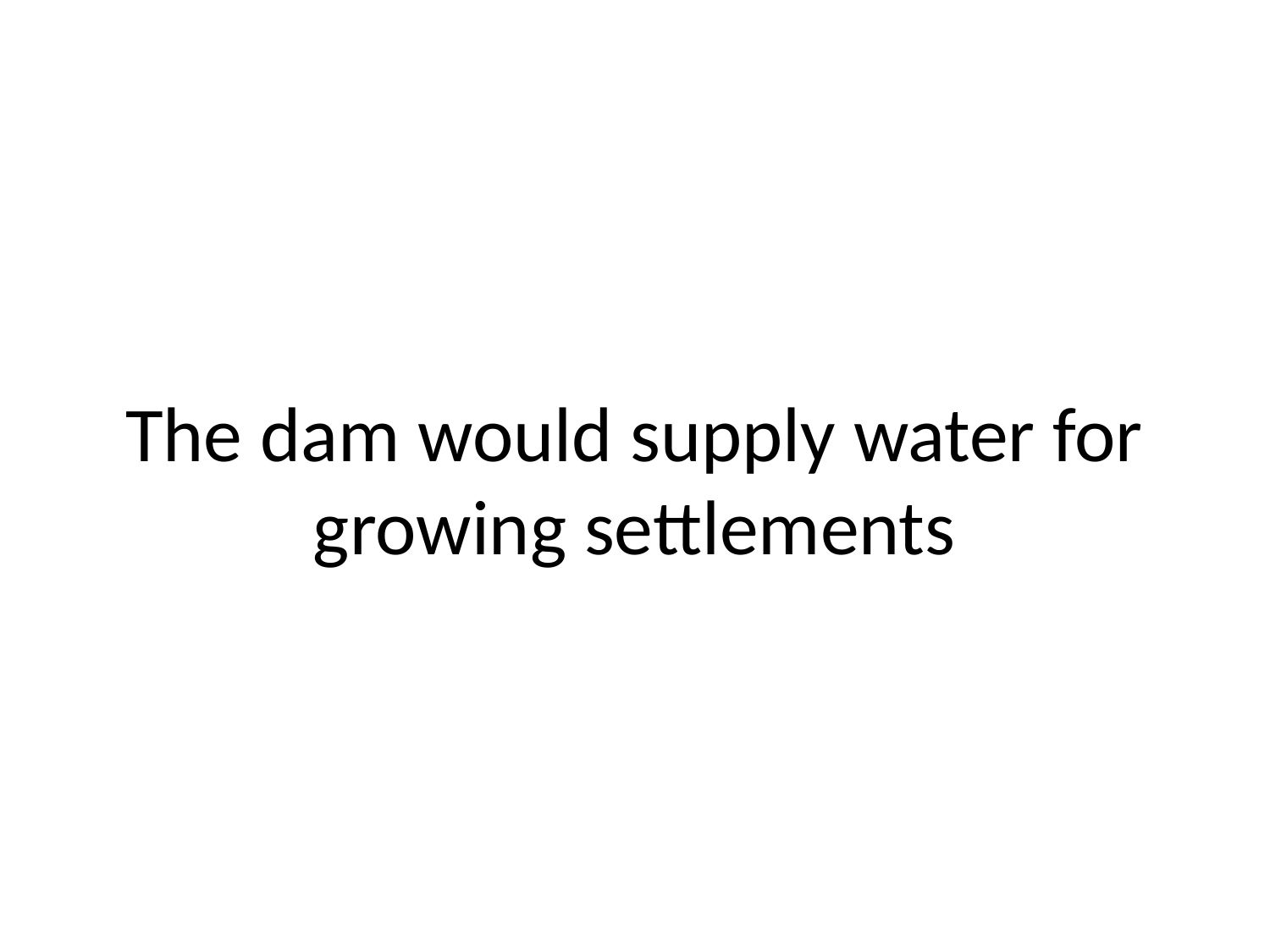

# The dam would supply water for growing settlements